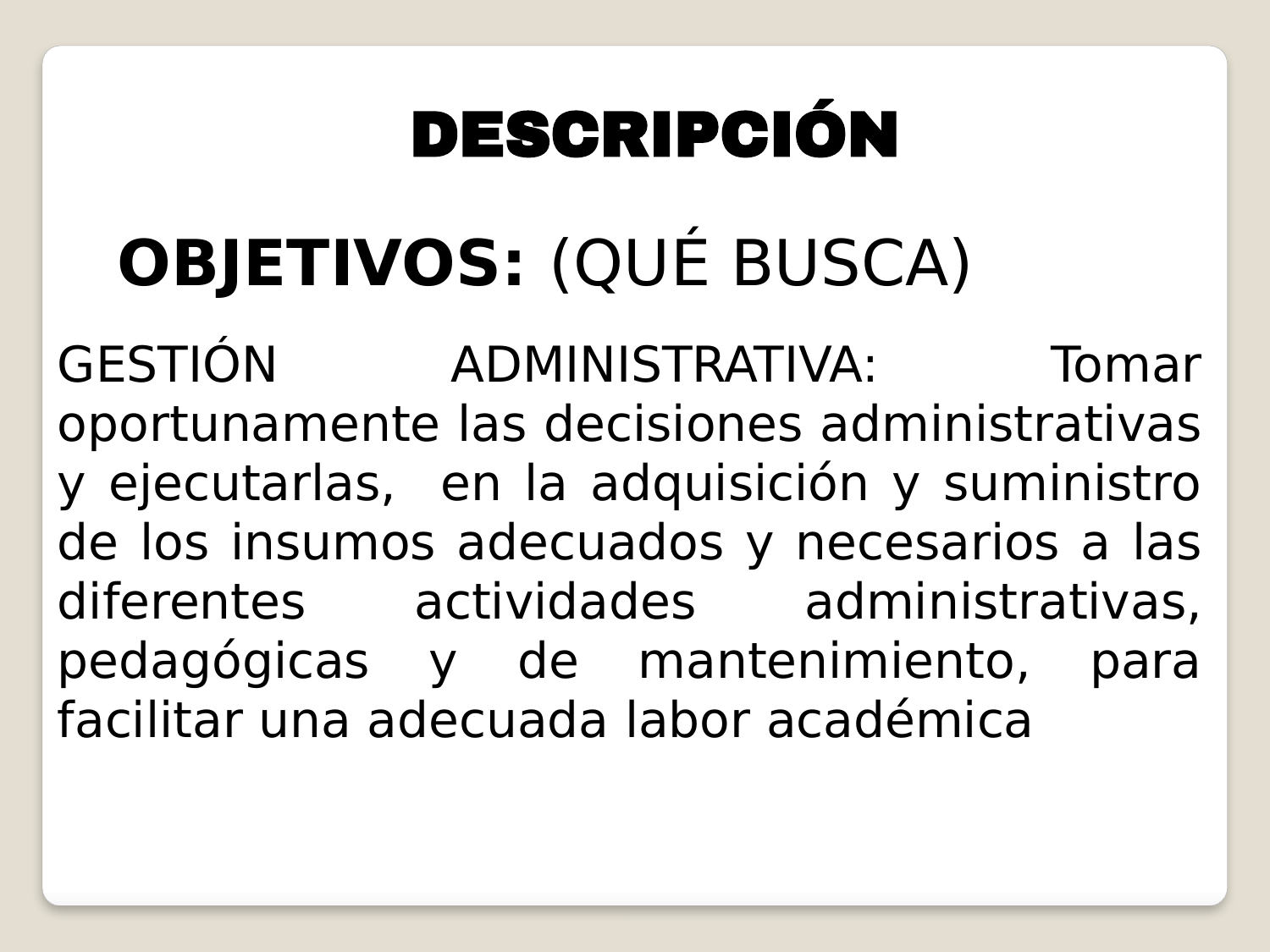

DESCRIPCIÓN

OBJETIVOS: (QUÉ BUSCA)
GESTIÓN ADMINISTRATIVA: Tomar oportunamente las decisiones administrativas y ejecutarlas,  en la adquisición y suministro de los insumos adecuados y necesarios a las diferentes actividades administrativas, pedagógicas y de mantenimiento, para facilitar una adecuada labor académica